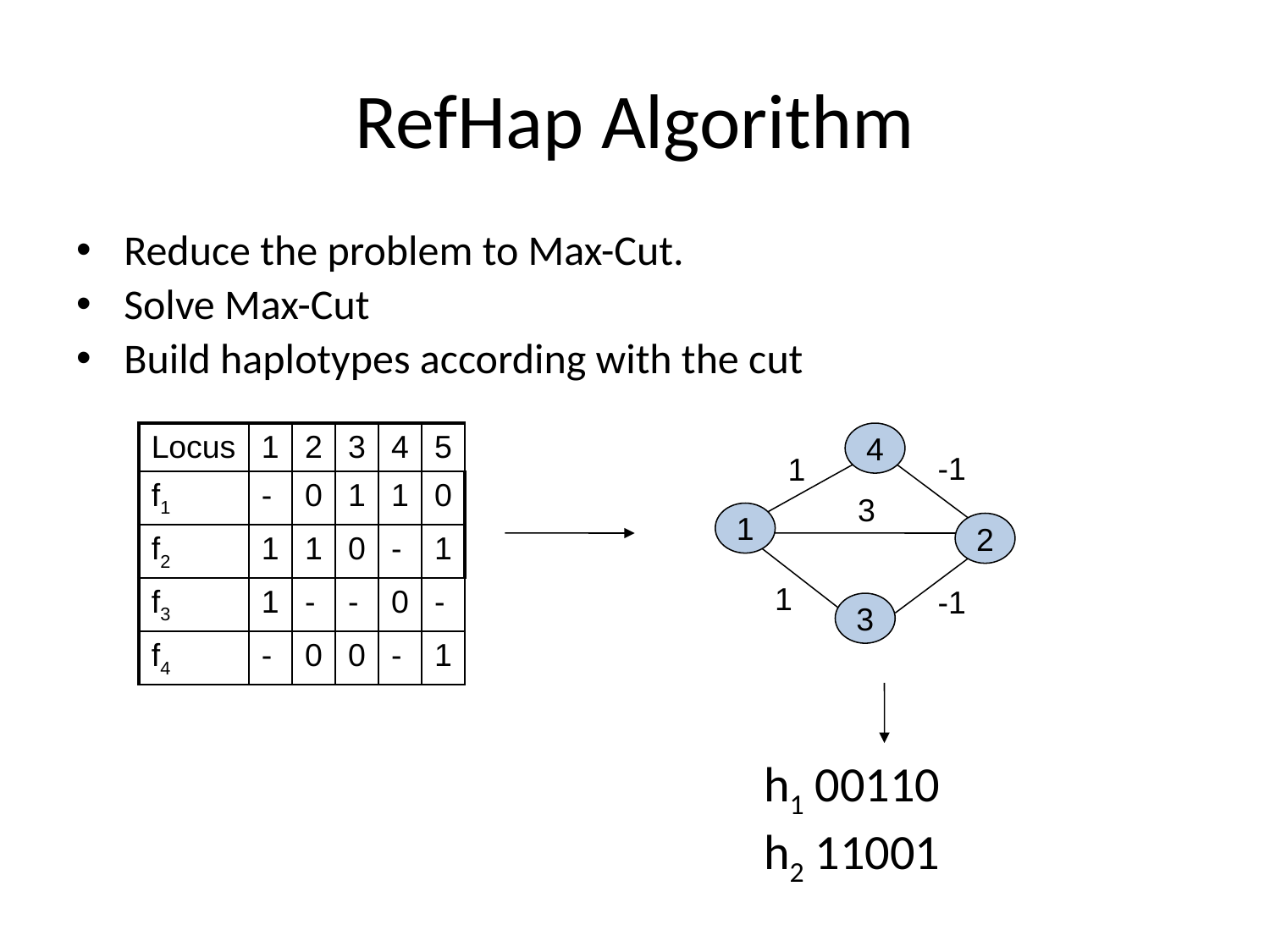

# RefHap Algorithm
Reduce the problem to Max-Cut.
Solve Max-Cut
Build haplotypes according with the cut
| Locus | 1 | 2 | 3 | 4 | 5 |
| --- | --- | --- | --- | --- | --- |
| f1 | - | 0 | 1 | 1 | 0 |
| f2 | 1 | 1 | 0 | - | 1 |
| f3 | 1 | - | - | 0 | - |
| f4 | - | 0 | 0 | - | 1 |
4
-1
1

3
1
2

1
-1
3

h1 00110
h2 11001